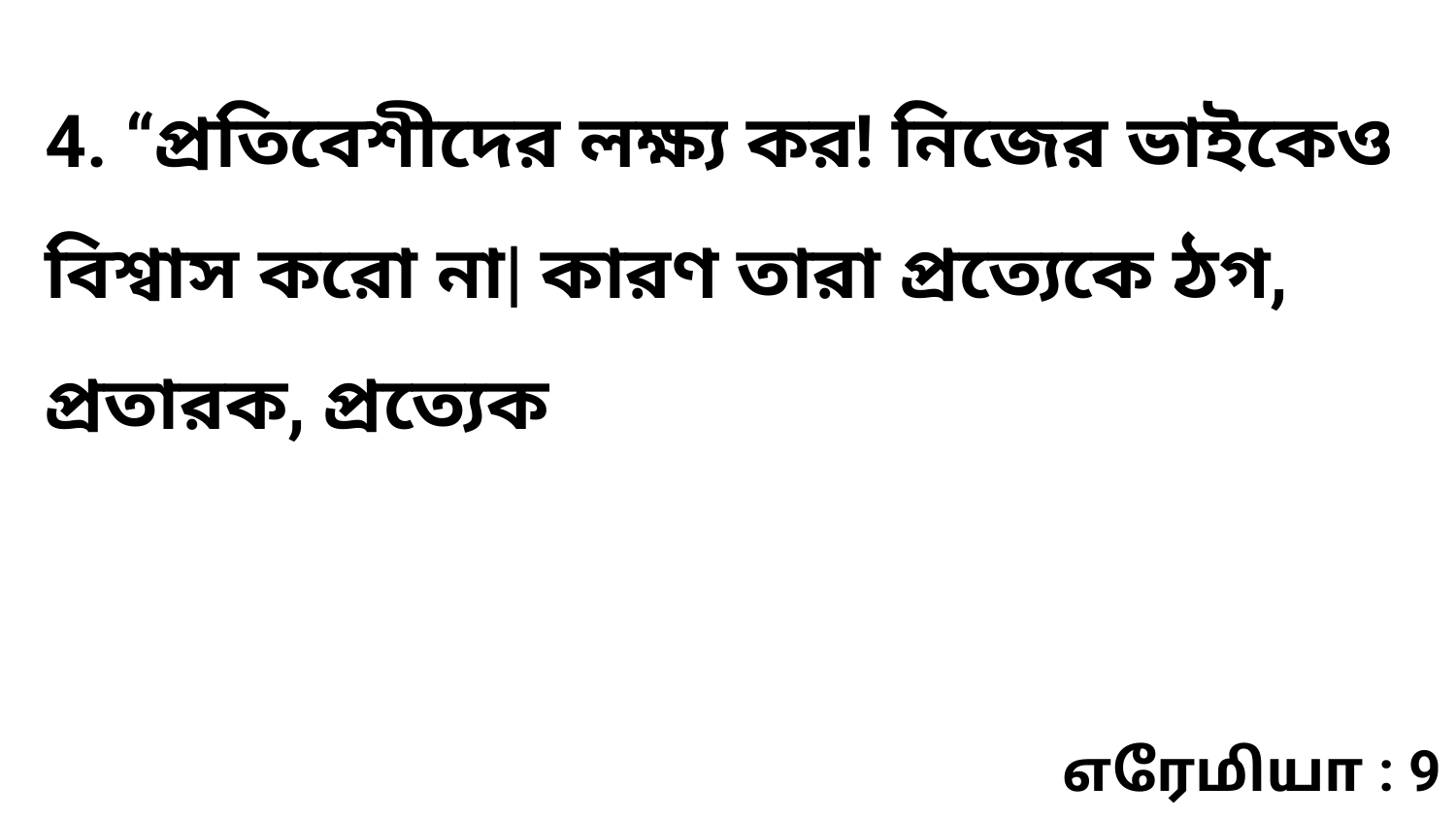

4. “প্রতিবেশীদের লক্ষ্য কর! নিজের ভাইকেও বিশ্বাস করো না| কারণ তারা প্রত্যেকে ঠগ, প্রতারক, প্রত্যেক
எரேமியா : 9